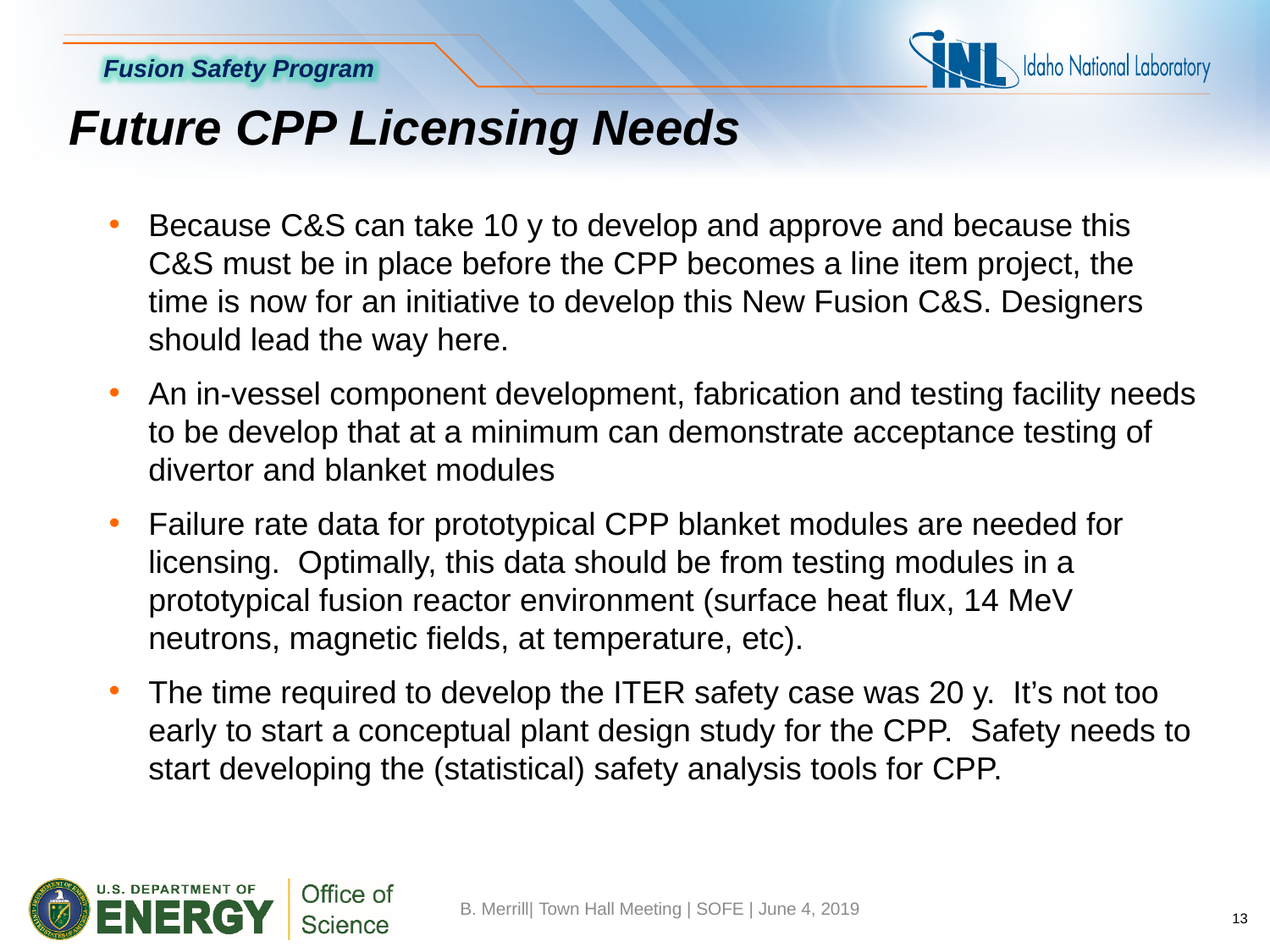

Future CPP Licensing Needs
Because C&S can take 10 y to develop and approve and because this C&S must be in place before the CPP becomes a line item project, the time is now for an initiative to develop this New Fusion C&S. Designers should lead the way here.
An in-vessel component development, fabrication and testing facility needs to be develop that at a minimum can demonstrate acceptance testing of divertor and blanket modules
Failure rate data for prototypical CPP blanket modules are needed for licensing.  Optimally, this data should be from testing modules in a prototypical fusion reactor environment (surface heat flux, 14 MeV neutrons, magnetic fields, at temperature, etc).
The time required to develop the ITER safety case was 20 y.  It’s not too early to start a conceptual plant design study for the CPP.  Safety needs to start developing the (statistical) safety analysis tools for CPP.

13